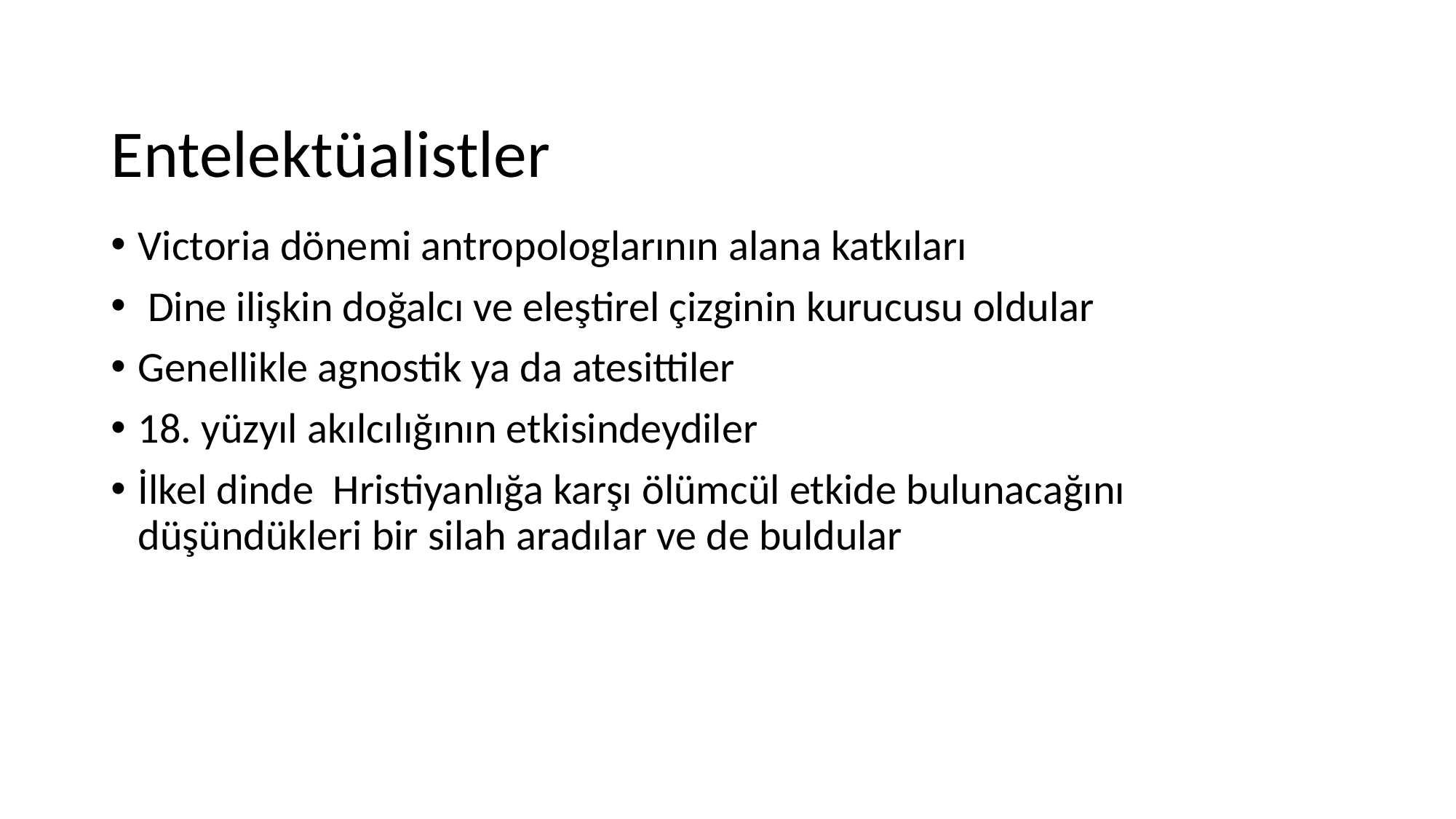

# Entelektüalistler
Victoria dönemi antropologlarının alana katkıları
 Dine ilişkin doğalcı ve eleştirel çizginin kurucusu oldular
Genellikle agnostik ya da atesittiler
18. yüzyıl akılcılığının etkisindeydiler
İlkel dinde  Hristiyanlığa karşı ölümcül etkide bulunacağını düşündükleri bir silah aradılar ve de buldular